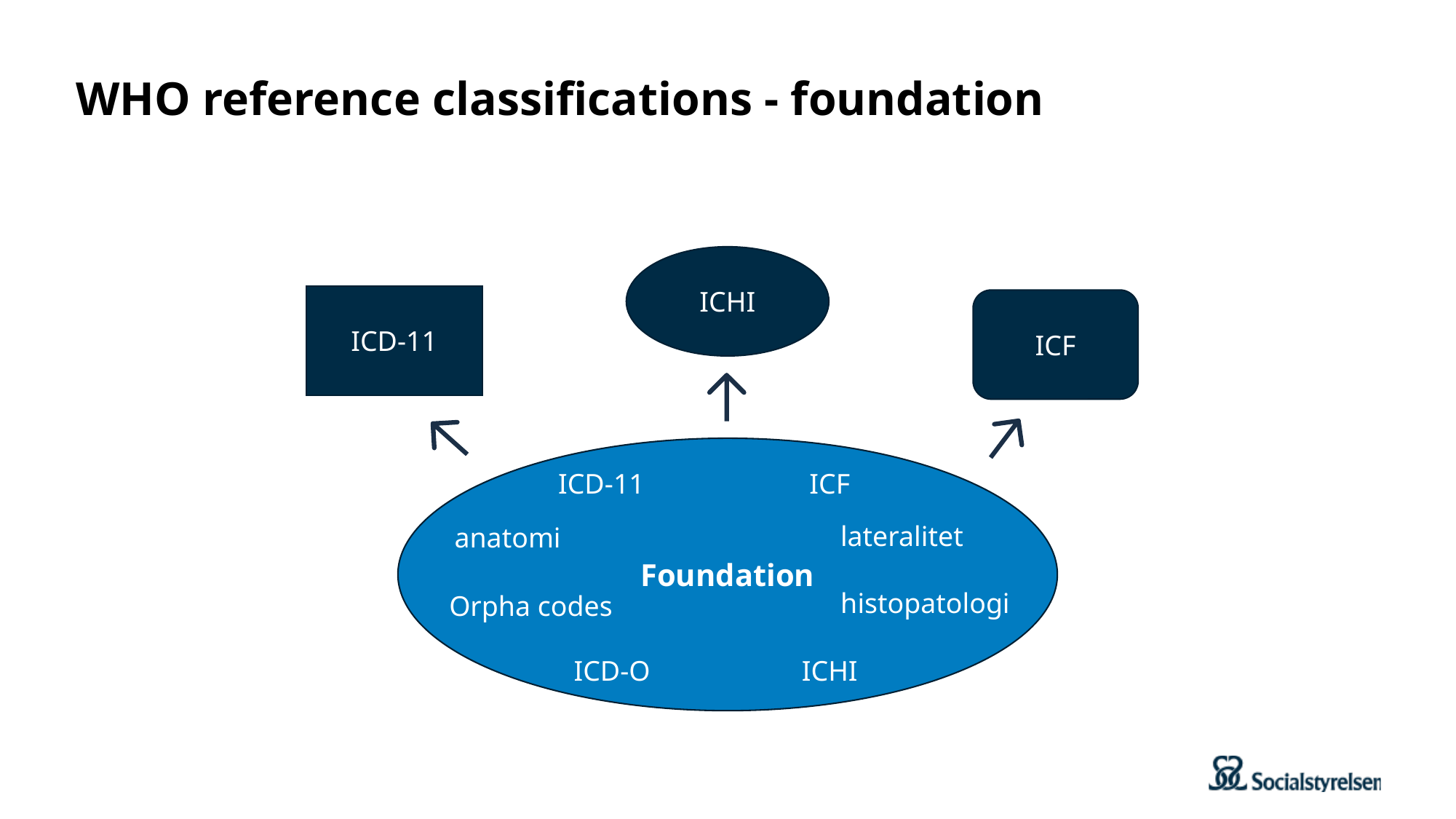

# WHO reference classifications - foundation
ICHI
ICD-11
ICF

Foundation
ICD-11
ICF
lateralitet
anatomi
histopatologi
Orpha codes
ICD-O
ICHI